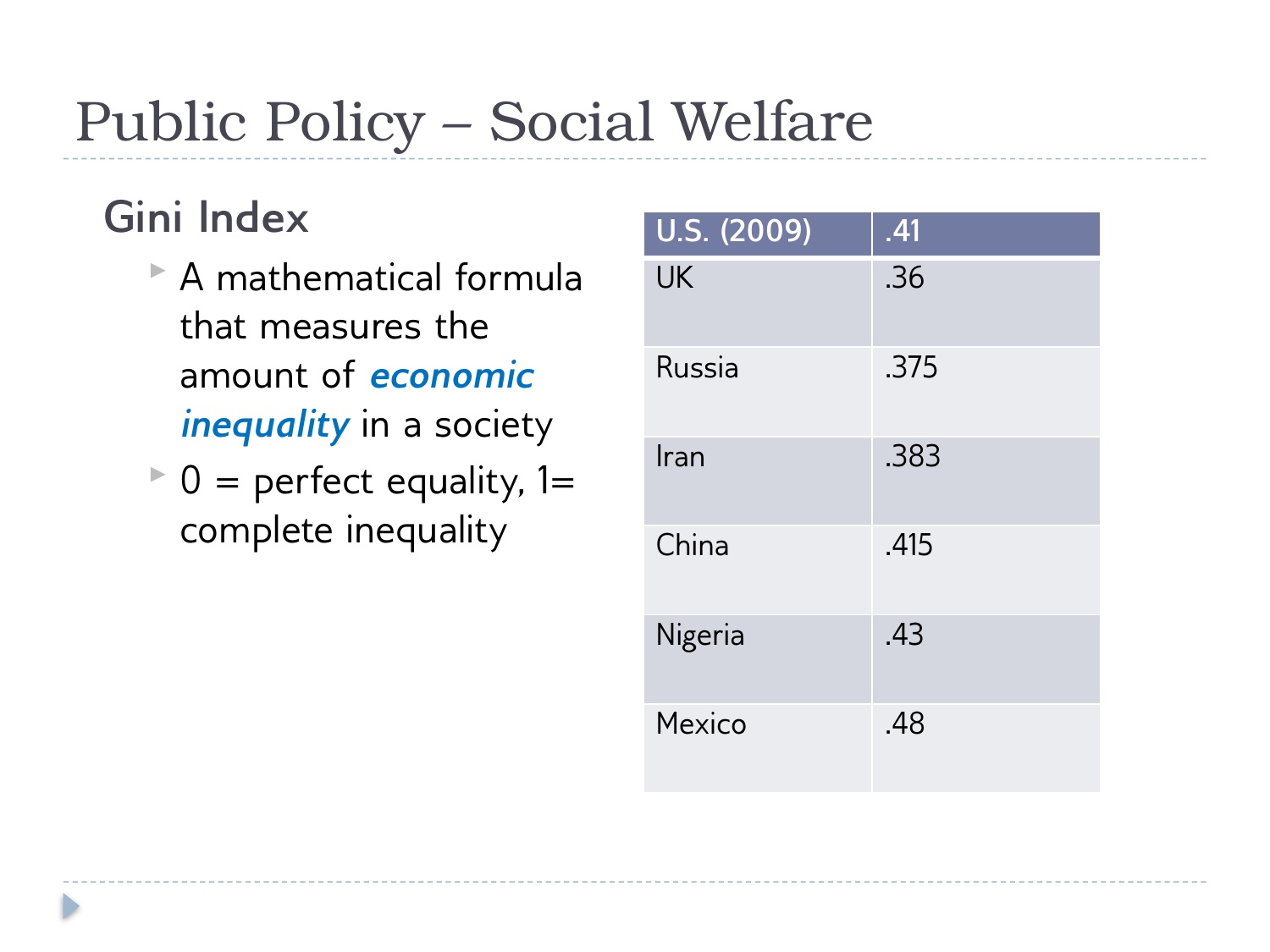

# Public Policy – Social Welfare
Gini Index
A mathematical formula that measures the amount of economic inequality in a society
0 = perfect equality, 1= complete inequality

| U.S. (2009) | .41 |
| --- | --- |
| UK | .36 |
| Russia | .375 |
| Iran | .383 |
| China | .415 |
| Nigeria | .43 |
| Mexico | .48 |